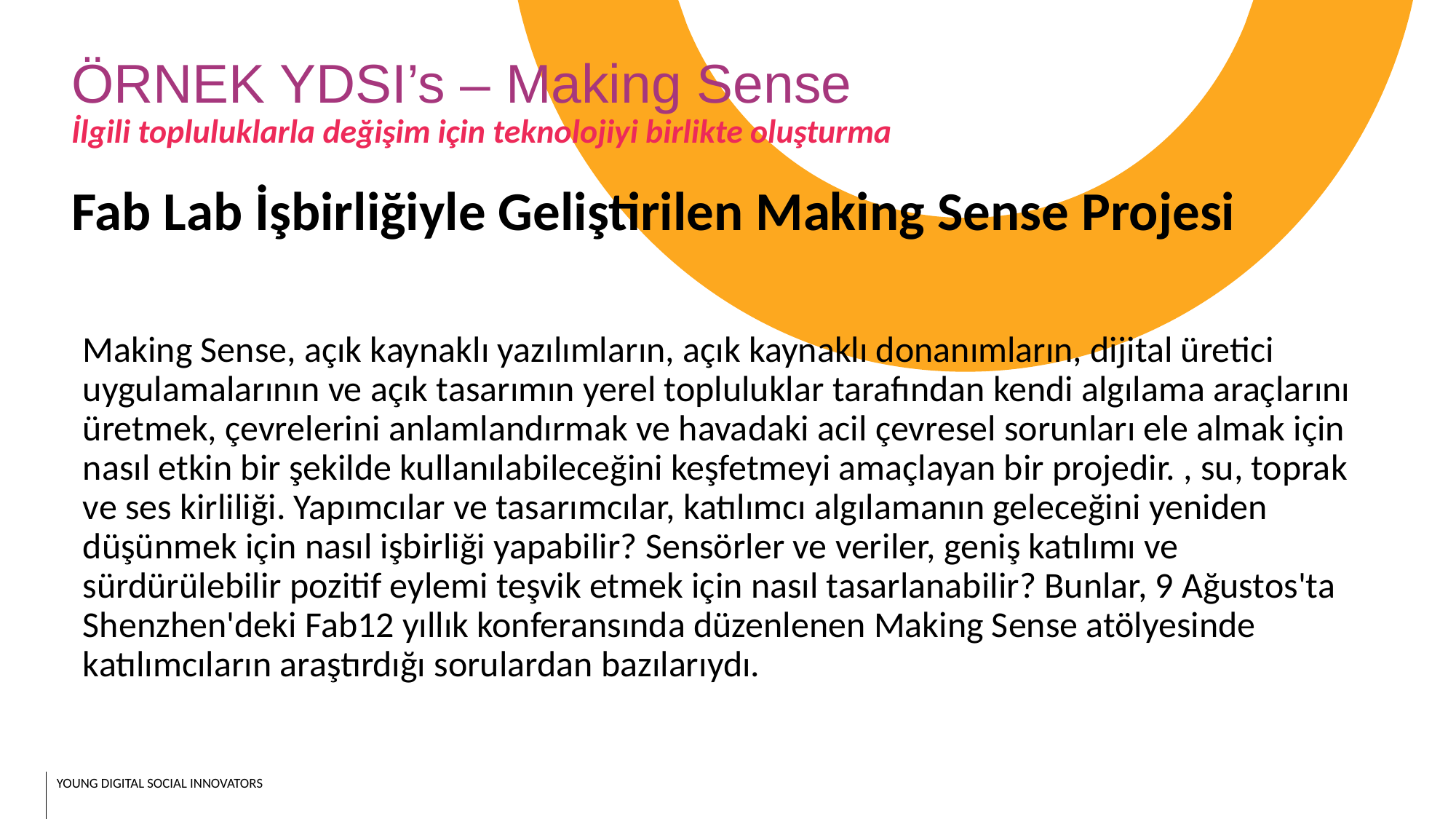

ÖRNEK YDSI’s – Making Sense
İlgili topluluklarla değişim için teknolojiyi birlikte oluşturma
Fab Lab İşbirliğiyle Geliştirilen Making Sense Projesi

Making Sense, açık kaynaklı yazılımların, açık kaynaklı donanımların, dijital üretici uygulamalarının ve açık tasarımın yerel topluluklar tarafından kendi algılama araçlarını üretmek, çevrelerini anlamlandırmak ve havadaki acil çevresel sorunları ele almak için nasıl etkin bir şekilde kullanılabileceğini keşfetmeyi amaçlayan bir projedir. , su, toprak ve ses kirliliği. Yapımcılar ve tasarımcılar, katılımcı algılamanın geleceğini yeniden düşünmek için nasıl işbirliği yapabilir? Sensörler ve veriler, geniş katılımı ve sürdürülebilir pozitif eylemi teşvik etmek için nasıl tasarlanabilir? Bunlar, 9 Ağustos'ta Shenzhen'deki Fab12 yıllık konferansında düzenlenen Making Sense atölyesinde katılımcıların araştırdığı sorulardan bazılarıydı.